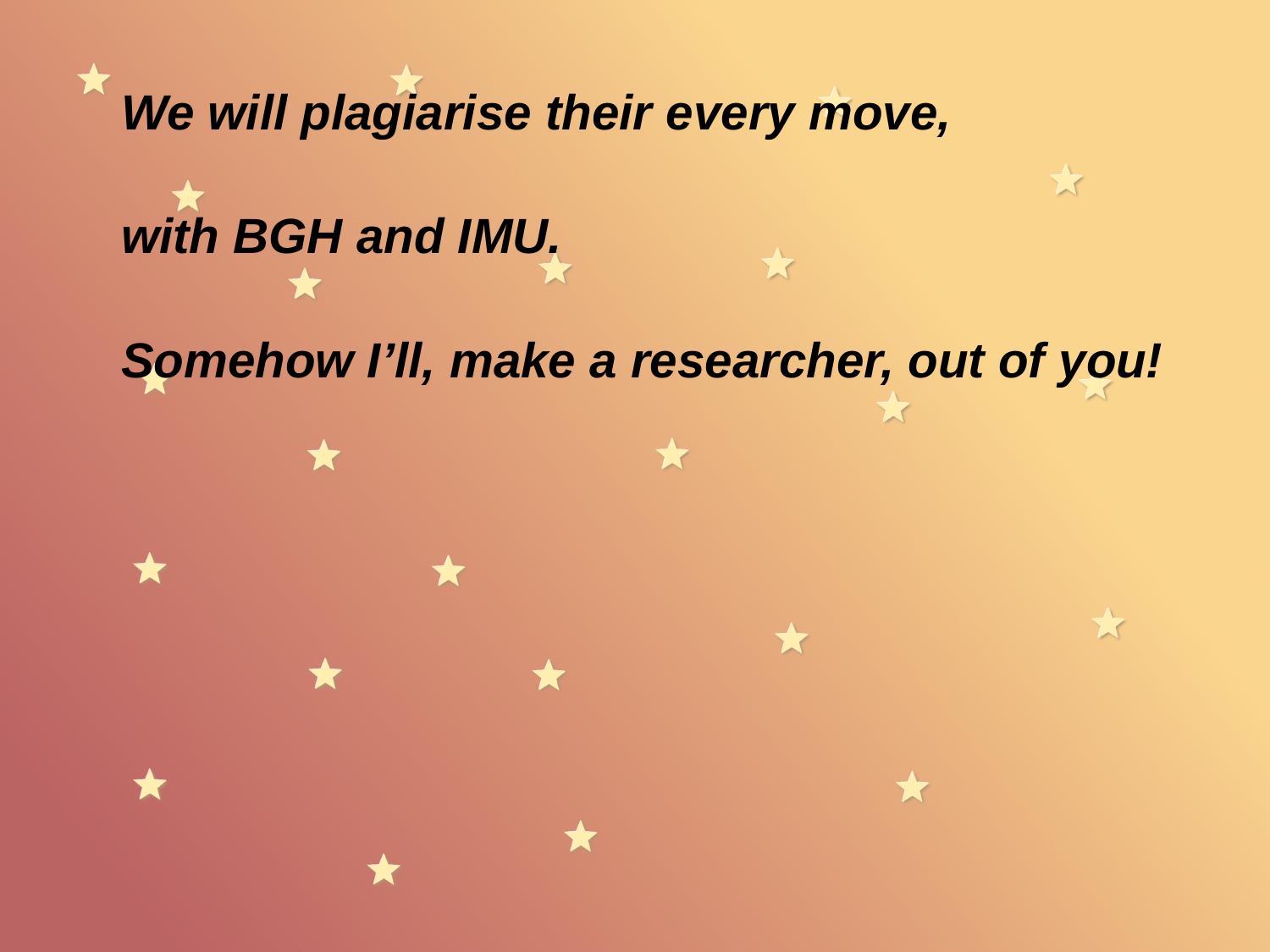

We will plagiarise their every move,
with BGH and IMU.
Somehow I’ll, make a researcher, out of you!